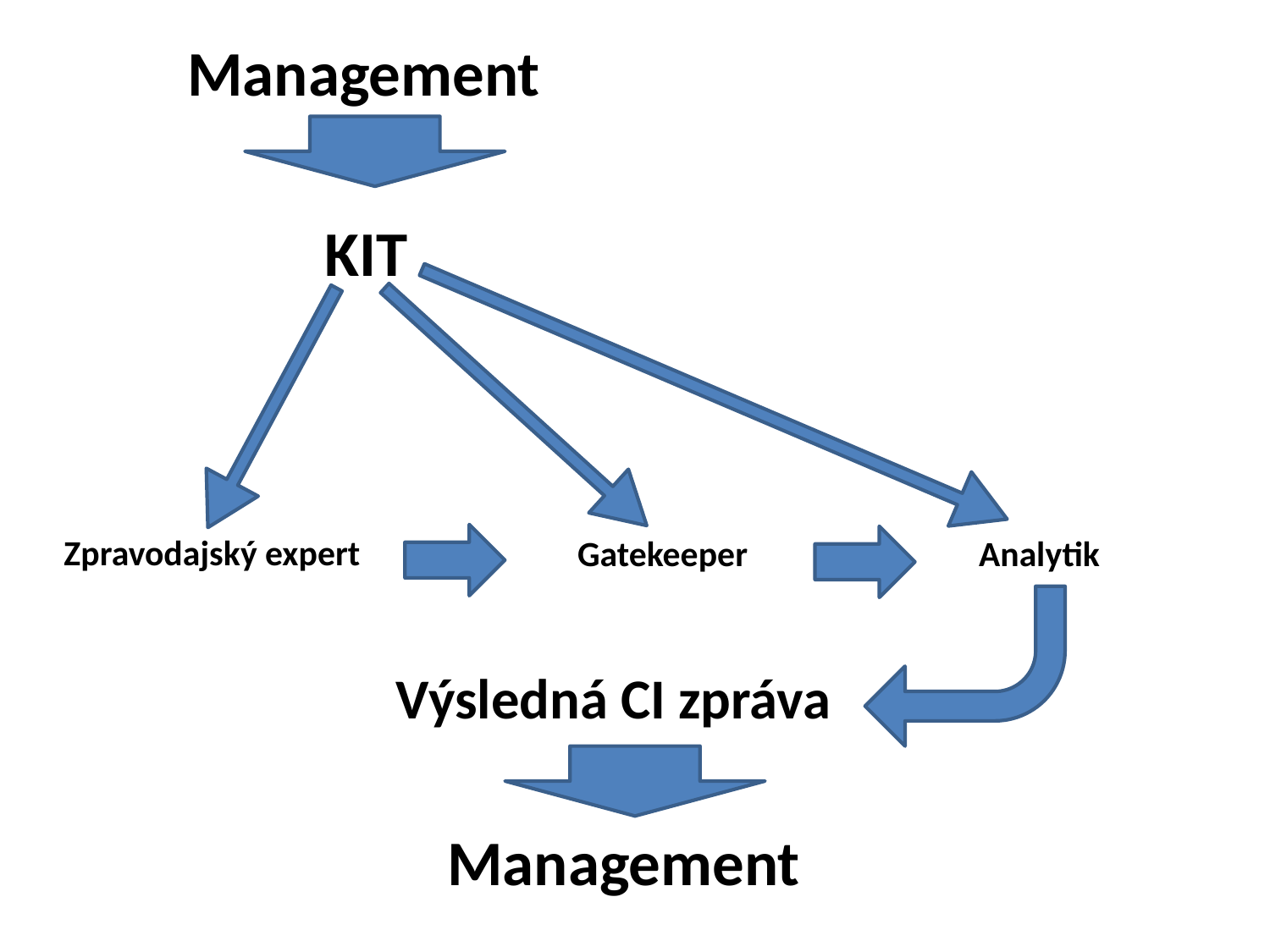

Management

KIT

Zpravodajský expert

Analytik
Gatekeeper

Výsledná CI zpráva

Management